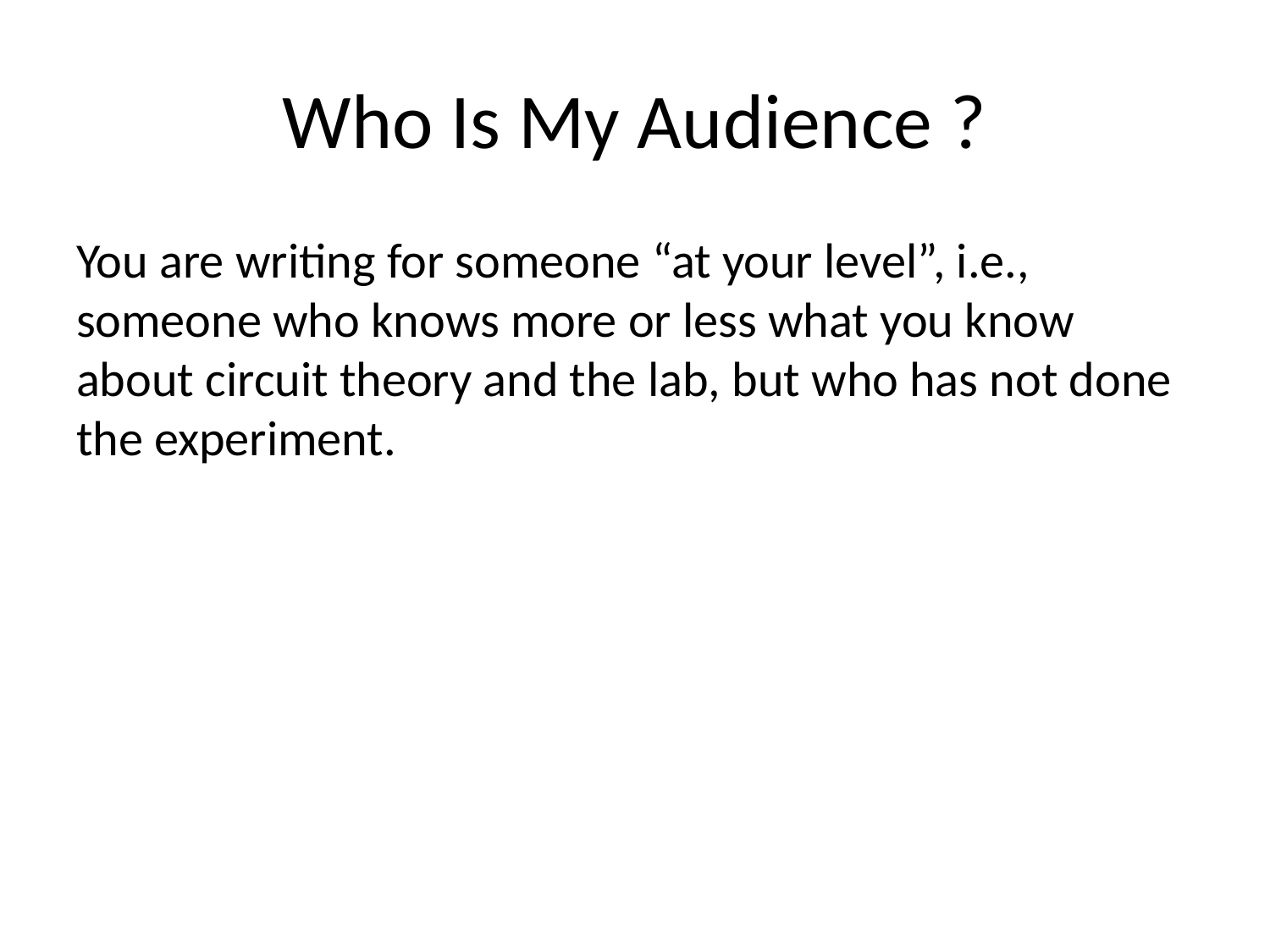

# Who Is My Audience ?
You are writing for someone “at your level”, i.e., someone who knows more or less what you know about circuit theory and the lab, but who has not done the experiment.